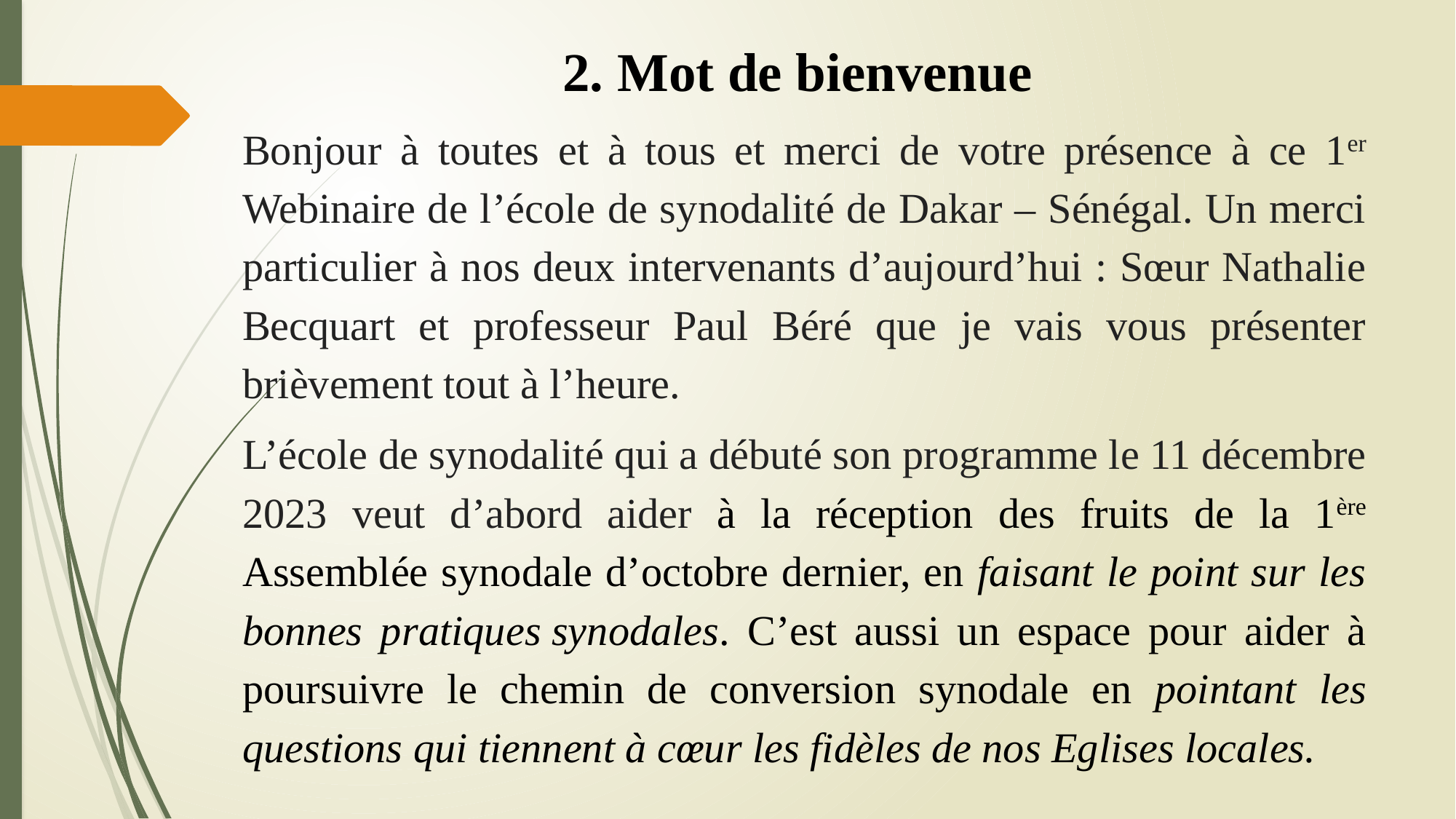

2. Mot de bienvenue
Bonjour à toutes et à tous et merci de votre présence à ce 1er Webinaire de l’école de synodalité de Dakar – Sénégal. Un merci particulier à nos deux intervenants d’aujourd’hui : Sœur Nathalie Becquart et professeur Paul Béré que je vais vous présenter brièvement tout à l’heure.
L’école de synodalité qui a débuté son programme le 11 décembre 2023 veut d’abord aider à la réception des fruits de la 1ère Assemblée synodale d’octobre dernier, en faisant le point sur les bonnes pratiques synodales. C’est aussi un espace pour aider à poursuivre le chemin de conversion synodale en pointant les questions qui tiennent à cœur les fidèles de nos Eglises locales.